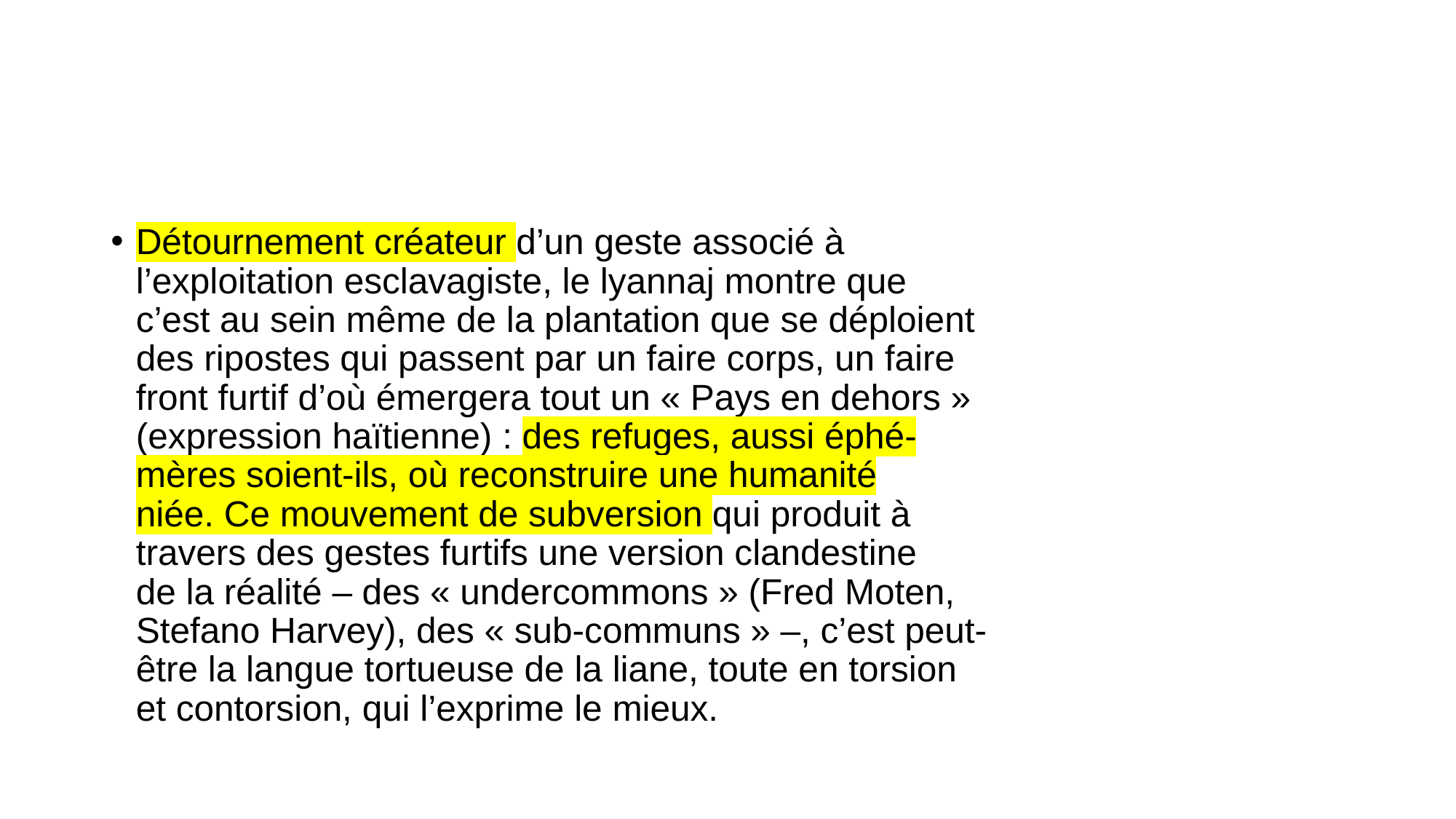

#
Détournement créateur d’un geste associé à
l’exploitation esclavagiste, le lyannaj montre que
c’est au sein même de la plantation que se déploient
des ripostes qui passent par un faire corps, un faire
front furtif d’où émergera tout un « Pays en dehors »
(expression haïtienne) : des refuges, aussi éphé-
mères soient-ils, où reconstruire une humanité
niée. Ce mouvement de subversion qui produit à
travers des gestes furtifs une version clandestine
de la réalité – des « undercommons » (Fred Moten,
Stefano Harvey), des « sub-communs » –, c’est peut-
être la langue tortueuse de la liane, toute en torsion
et contorsion, qui l’exprime le mieux.